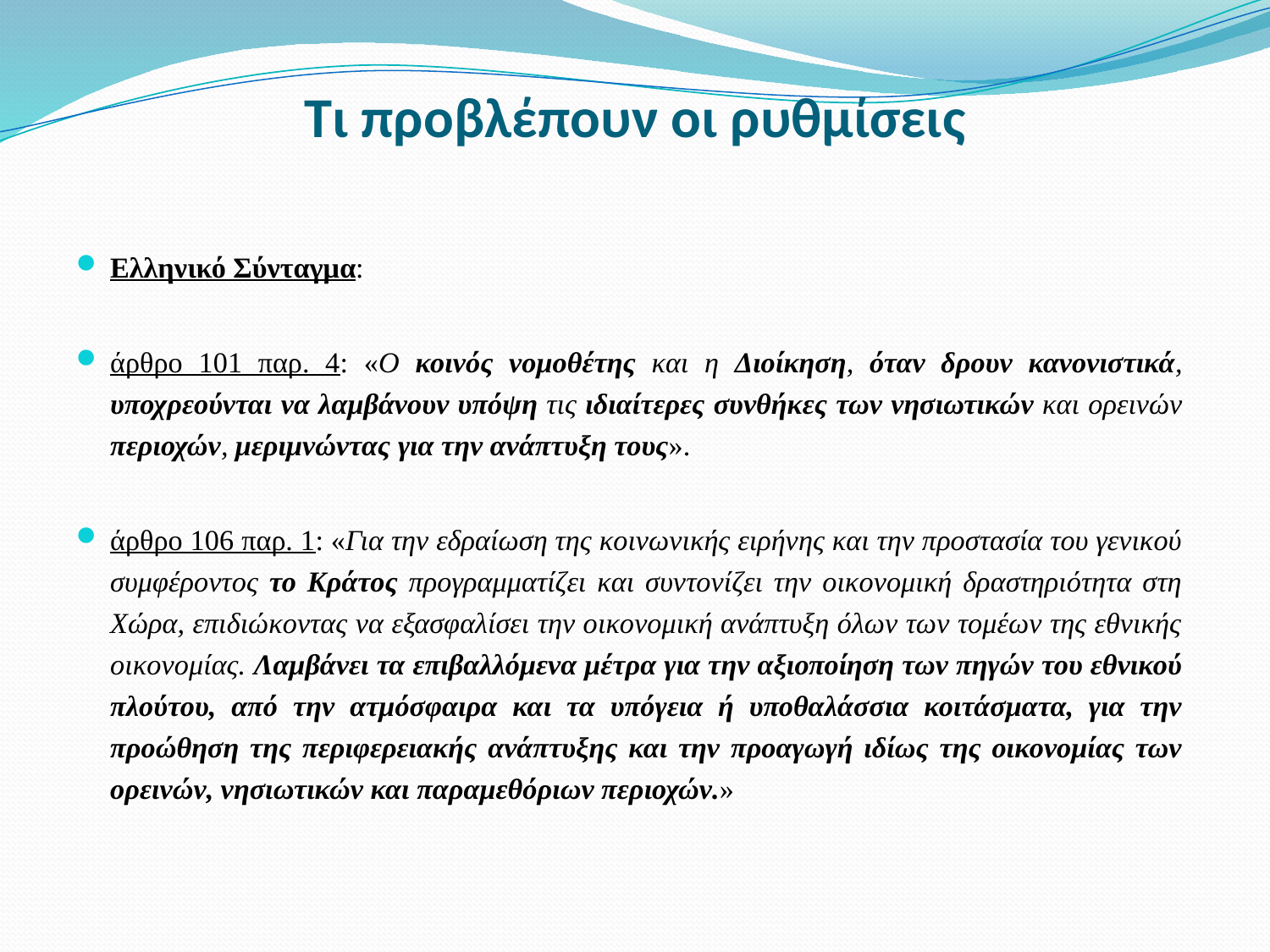

# Τι προβλέπουν οι ρυθμίσεις
Ελληνικό Σύνταγμα:

άρθρο 101 παρ. 4: «Ο κοινός νομοθέτης και η Διοίκηση, όταν δρουν κανονιστικά, υποχρεούνται να λαμβάνουν υπόψη τις ιδιαίτερες συνθήκες των νησιωτικών και ορεινών περιοχών, μεριμνώντας για την ανάπτυξη τους».

άρθρο 106 παρ. 1: «Για την εδραίωση της κοινωνικής ειρήνης και την προστασία του γενικού συμφέροντος το Kράτος προγραμματίζει και συντονίζει την οικονομική δραστηριότητα στη Xώρα, επιδιώκοντας να εξασφαλίσει την οικονομική ανάπτυξη όλων των τομέων της εθνικής οικονομίας. Λαμβάνει τα επιβαλλόμενα μέτρα για την αξιοποίηση των πηγών του εθνικού πλούτου, από την ατμόσφαιρα και τα υπόγεια ή υποθαλάσσια κοιτάσματα, για την προώθηση της περιφερειακής ανάπτυξης και την προαγωγή ιδίως της οικονομίας των ορεινών, νησιωτικών και παραμεθόριων περιοχών.»